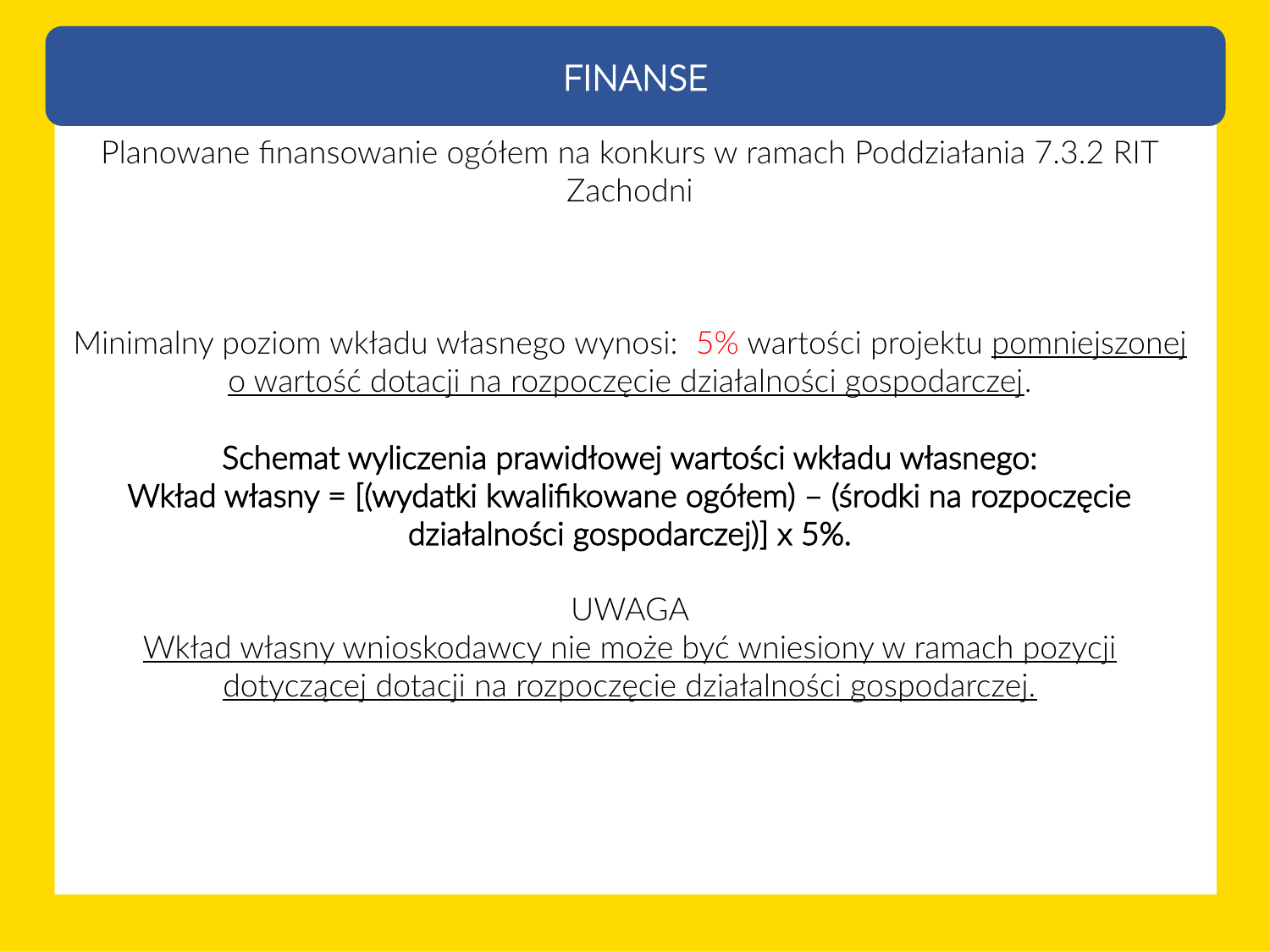

FINANSE
Planowane finansowanie ogółem na konkurs w ramach Poddziałania 7.3.2 RIT Zachodni

Minimalny poziom wkładu własnego wynosi:  5% wartości projektu pomniejszonej o wartość dotacji na rozpoczęcie działalności gospodarczej.

Schemat wyliczenia prawidłowej wartości wkładu własnego:
Wkład własny = [(wydatki kwalifikowane ogółem) – (środki na rozpoczęcie działalności gospodarczej)] x 5%.

UWAGA
Wkład własny wnioskodawcy nie może być wniesiony w ramach pozycji dotyczącej dotacji na rozpoczęcie działalności gospodarczej.